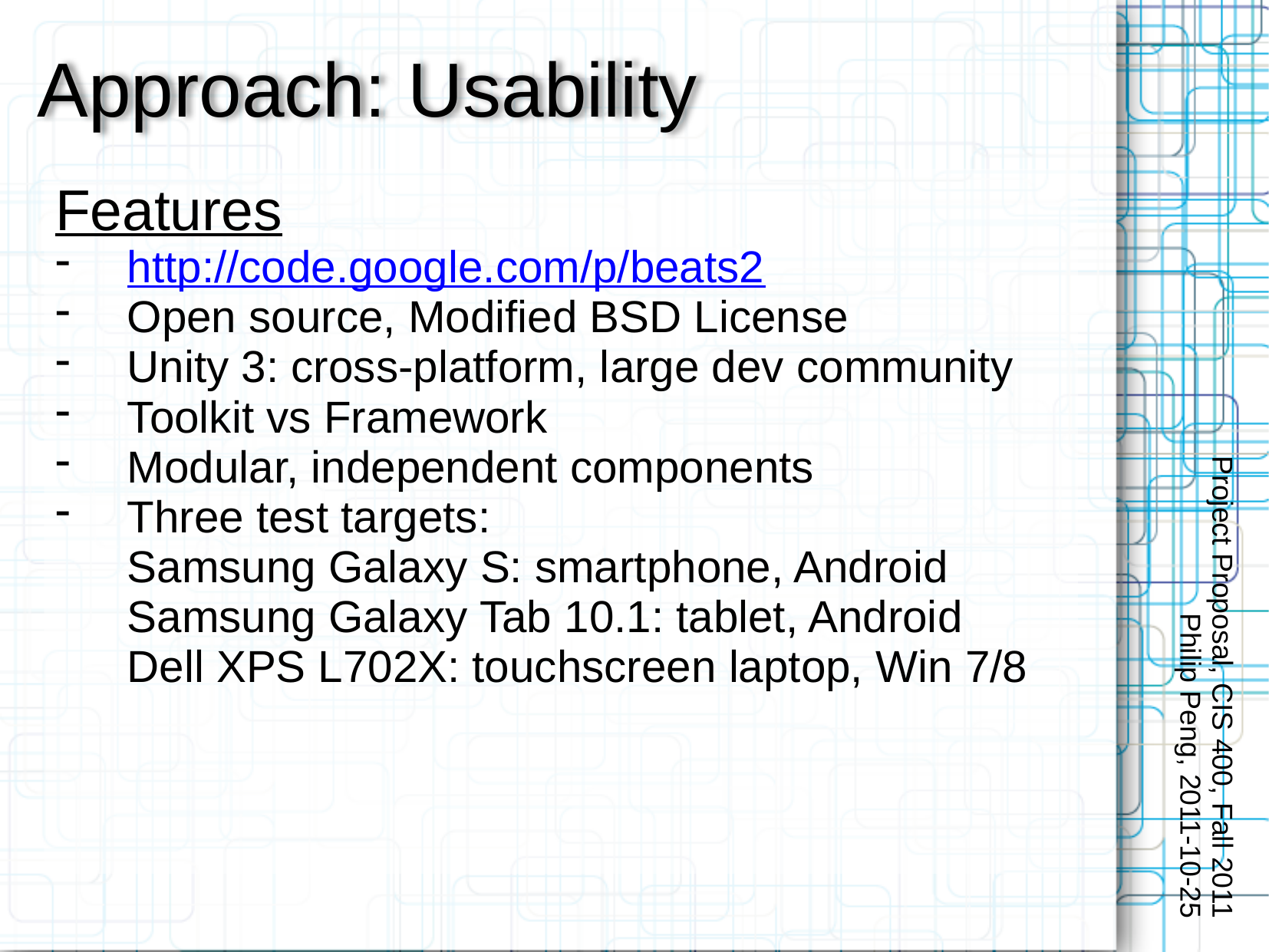

Approach: Usability
Features
http://code.google.com/p/beats2
Open source, Modified BSD License
Unity 3: cross-platform, large dev community
Toolkit vs Framework
Modular, independent components
Three test targets:
Samsung Galaxy S: smartphone, Android
Samsung Galaxy Tab 10.1: tablet, Android
Dell XPS L702X: touchscreen laptop, Win 7/8
Project Proposal, CIS 400, Fall 2011
Philip Peng, 2011-10-25